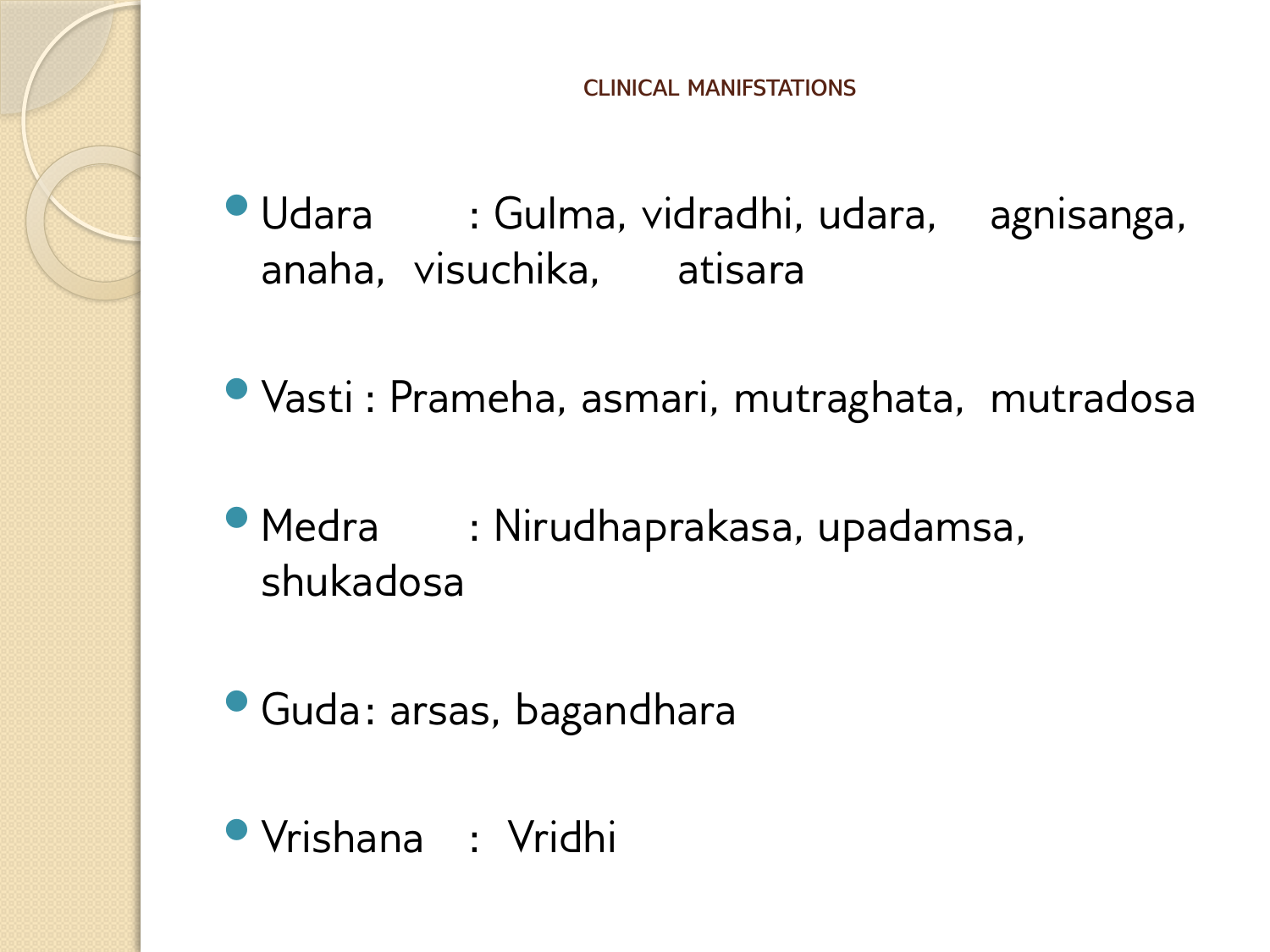

# CLINICAL MANIFSTATIONS
Udara		: Gulma, vidradhi, udara, 					agnisanga, anaha,  visuchika, 				atisara

Vasti		: Prameha, asmari, mutraghata, 				mutradosa

Medra		: Nirudhaprakasa, upadamsa, 				shukadosa

Guda		: arsas, bagandhara

Vrishana		:  Vridhi